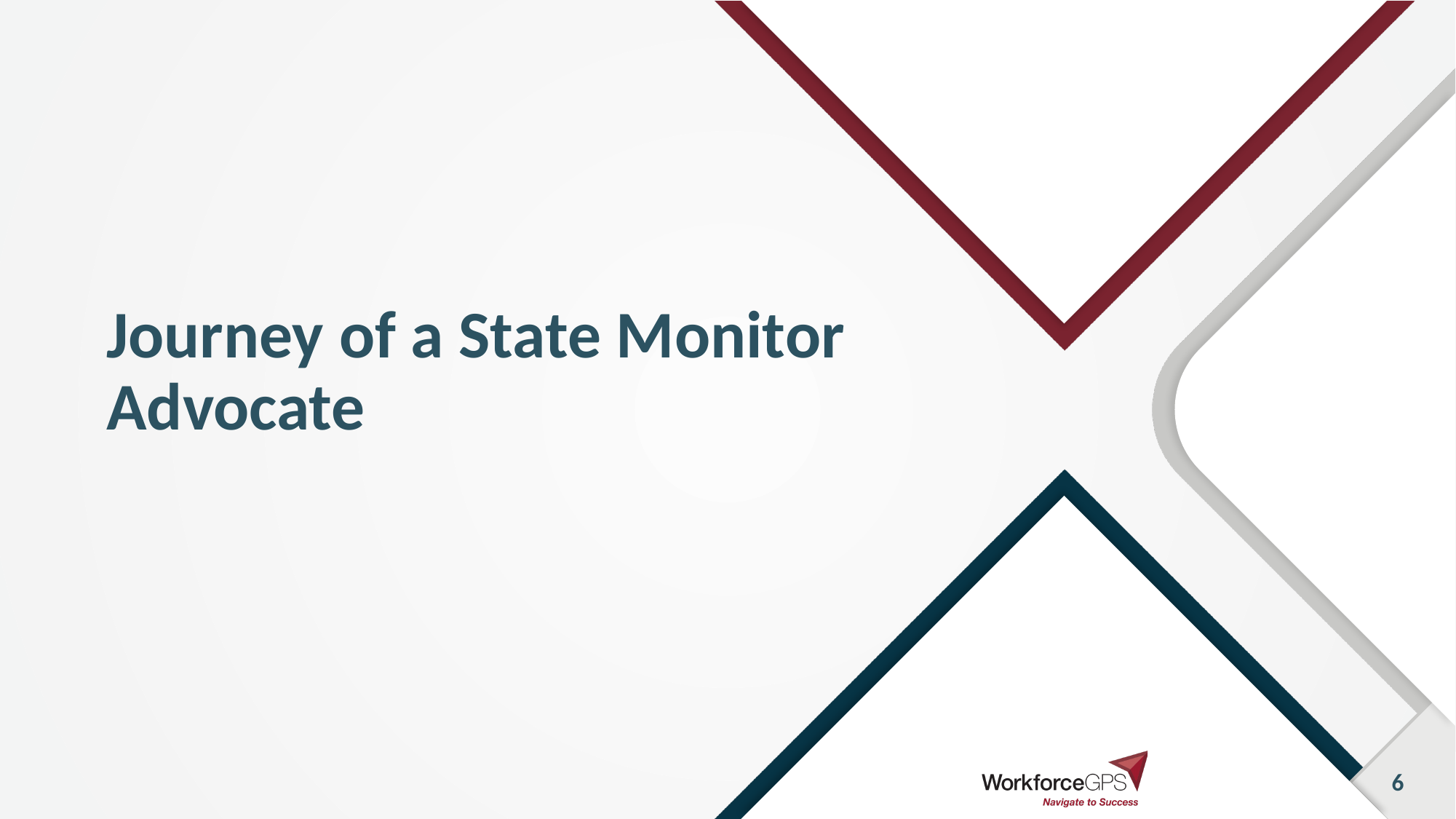

# Journey of a State Monitor Advocate
6